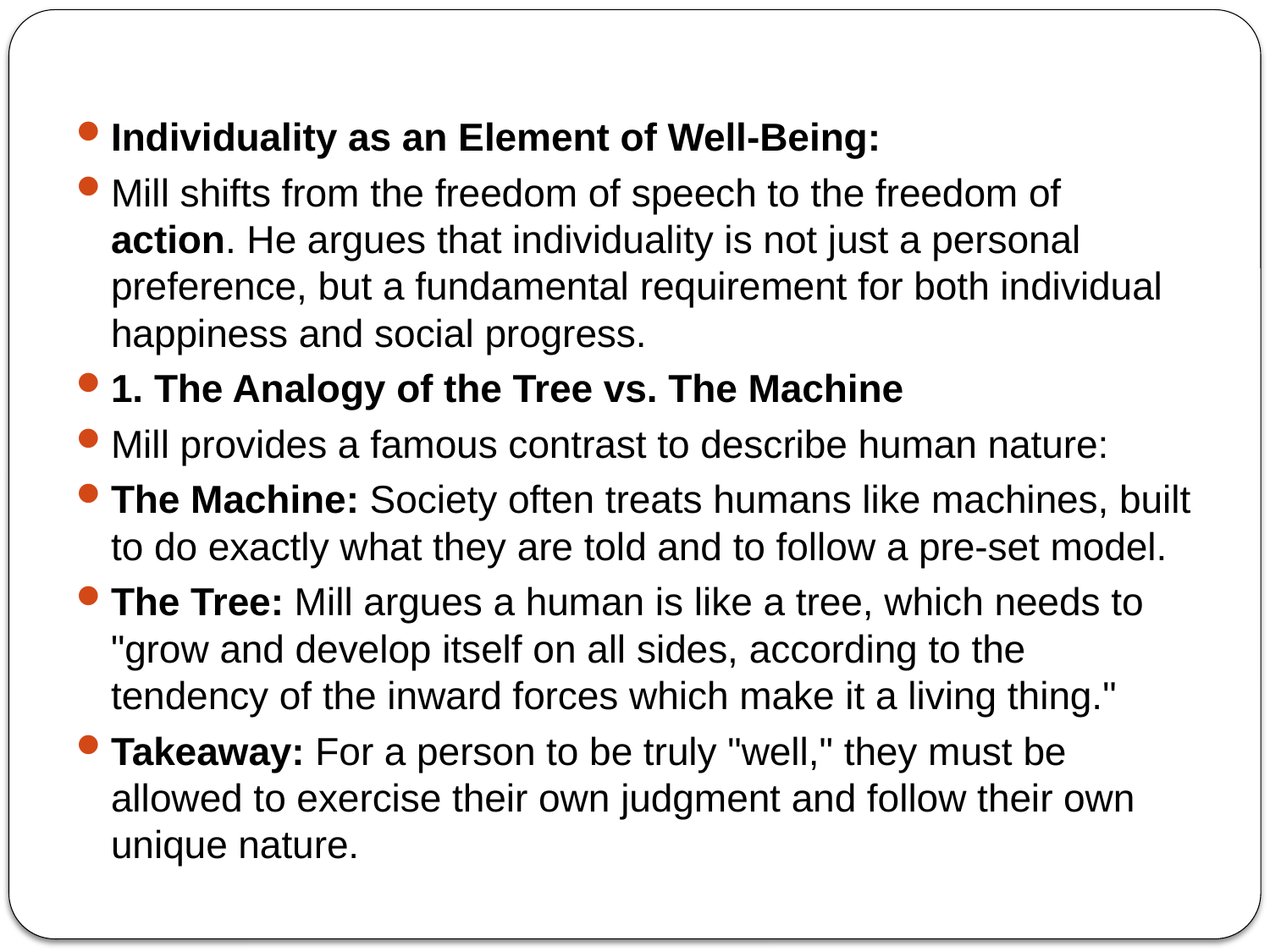

#
Individuality as an Element of Well-Being:
Mill shifts from the freedom of speech to the freedom of action. He argues that individuality is not just a personal preference, but a fundamental requirement for both individual happiness and social progress.
1. The Analogy of the Tree vs. The Machine
Mill provides a famous contrast to describe human nature:
The Machine: Society often treats humans like machines, built to do exactly what they are told and to follow a pre-set model.
The Tree: Mill argues a human is like a tree, which needs to "grow and develop itself on all sides, according to the tendency of the inward forces which make it a living thing."
Takeaway: For a person to be truly "well," they must be allowed to exercise their own judgment and follow their own unique nature.